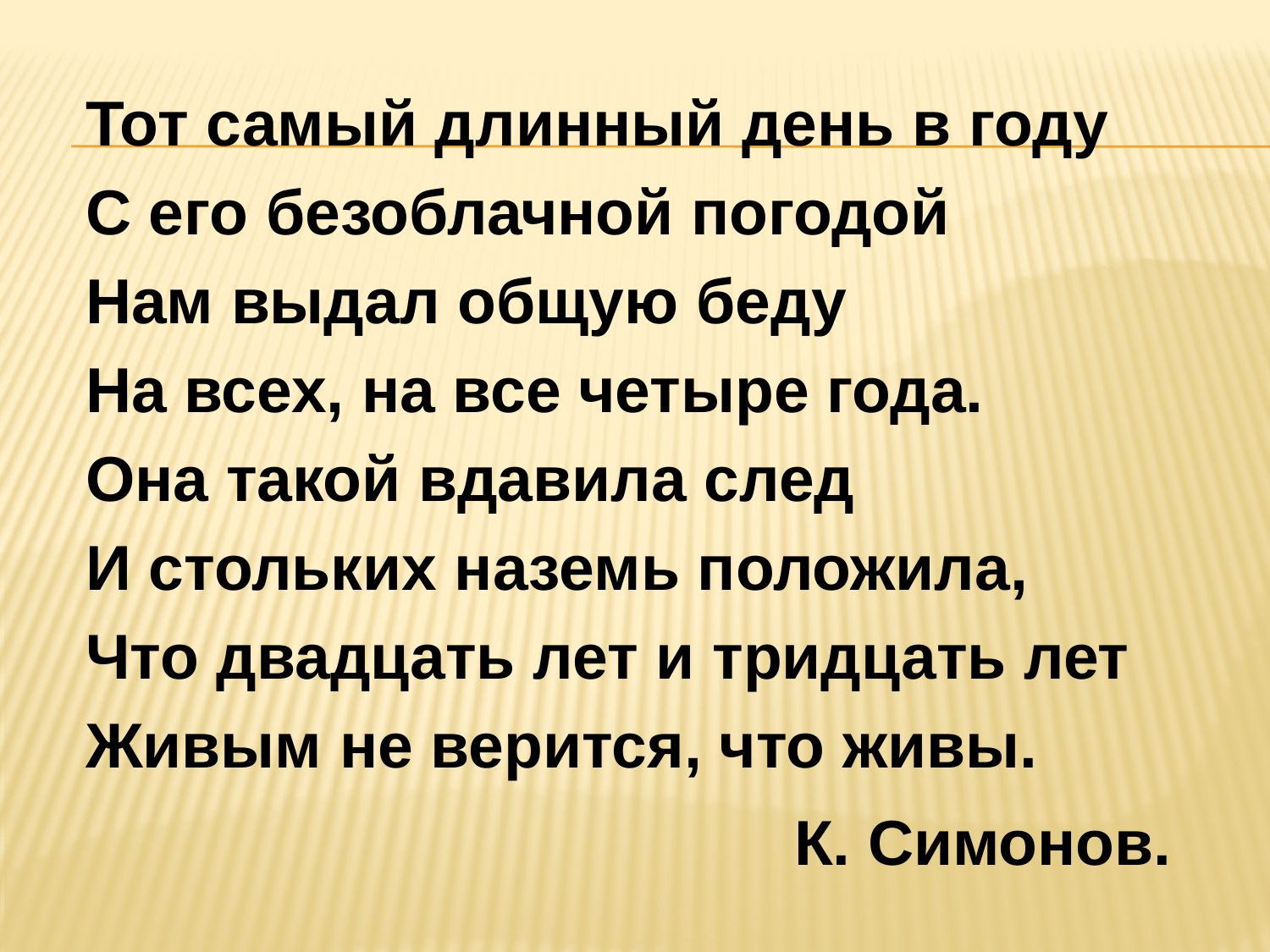

#
Тот самый длинный день в году
С его безоблачной погодой
Нам выдал общую беду
На всех, на все четыре года.
Она такой вдавила след
И стольких наземь положила,
Что двадцать лет и тридцать лет
Живым не верится, что живы.
                                    К. Симонов.